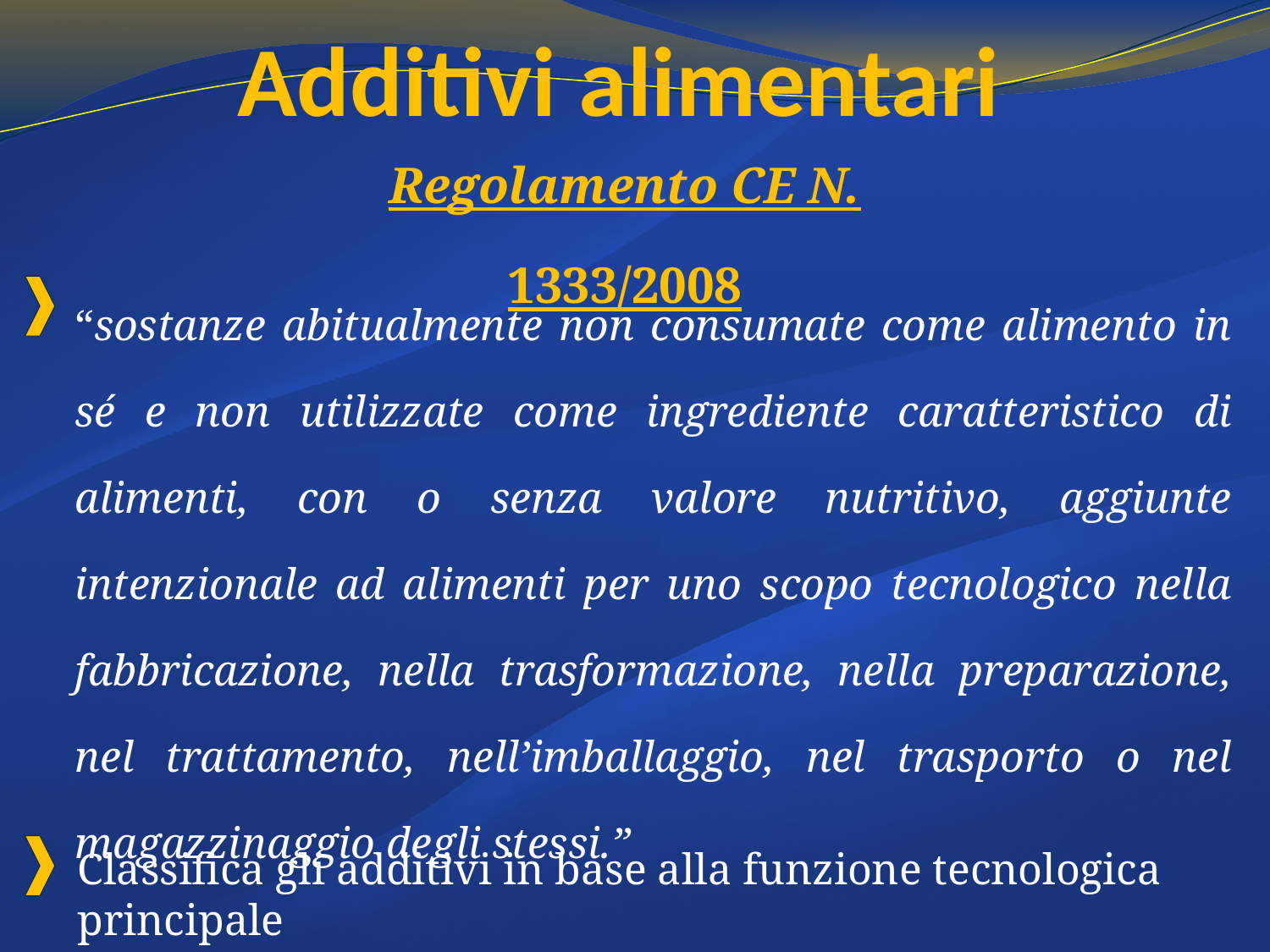

# Additivi alimentari
Regolamento CE N. 1333/2008

“sostanze abitualmente non consumate come alimento in sé e non utilizzate come ingrediente caratteristico di alimenti, con o senza valore nutritivo, aggiunte intenzionale ad alimenti per uno scopo tecnologico nella fabbricazione, nella trasformazione, nella preparazione, nel trattamento, nell’imballaggio, nel trasporto o nel magazzinaggio degli stessi.”

Classifica gli additivi in base alla funzione tecnologica  principale